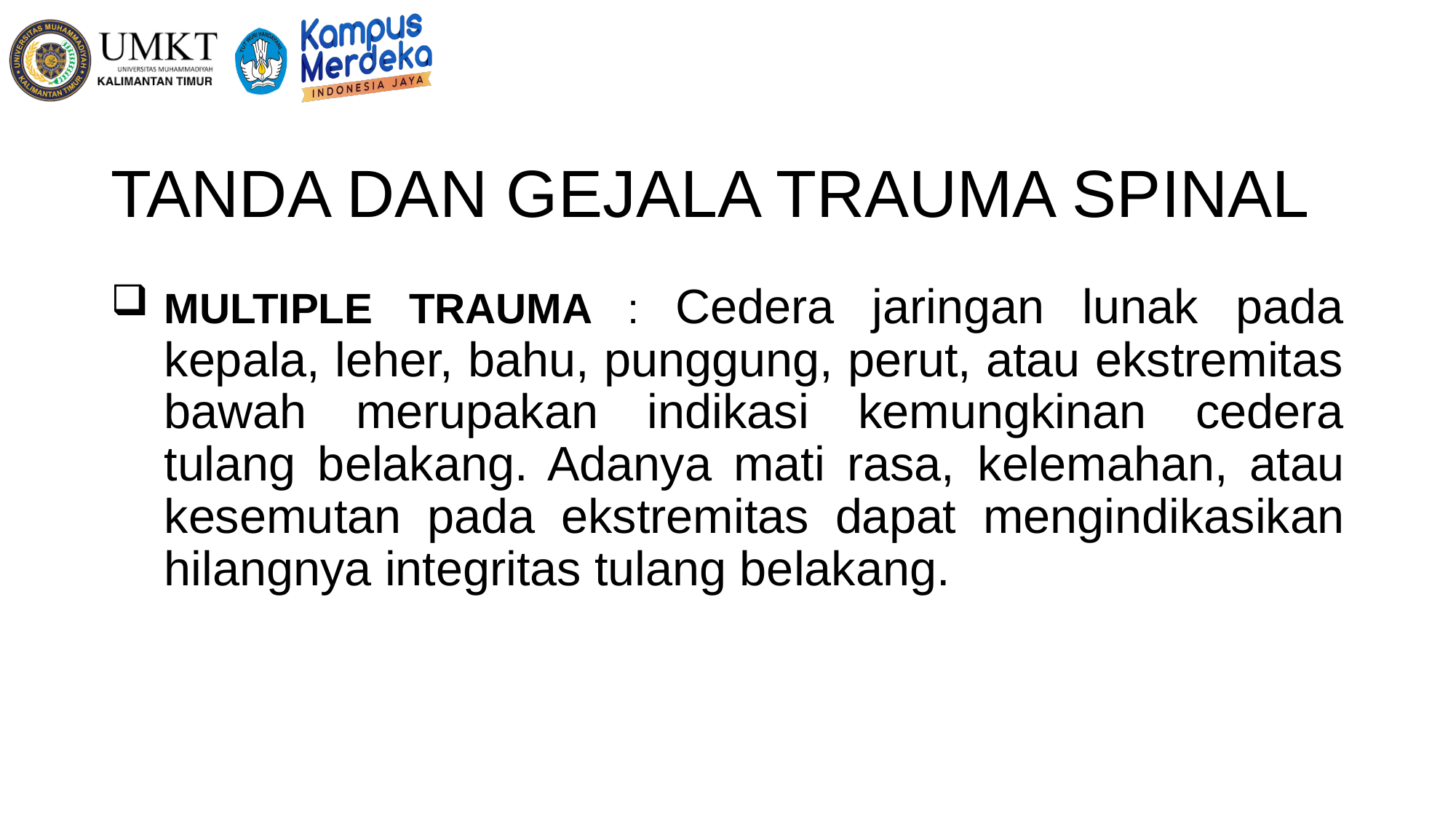

# TANDA DAN GEJALA TRAUMA SPINAL
MULTIPLE TRAUMA : Cedera jaringan lunak pada kepala, leher, bahu, punggung, perut, atau ekstremitas bawah merupakan indikasi kemungkinan cedera tulang belakang. Adanya mati rasa, kelemahan, atau kesemutan pada ekstremitas dapat mengindikasikan hilangnya integritas tulang belakang.